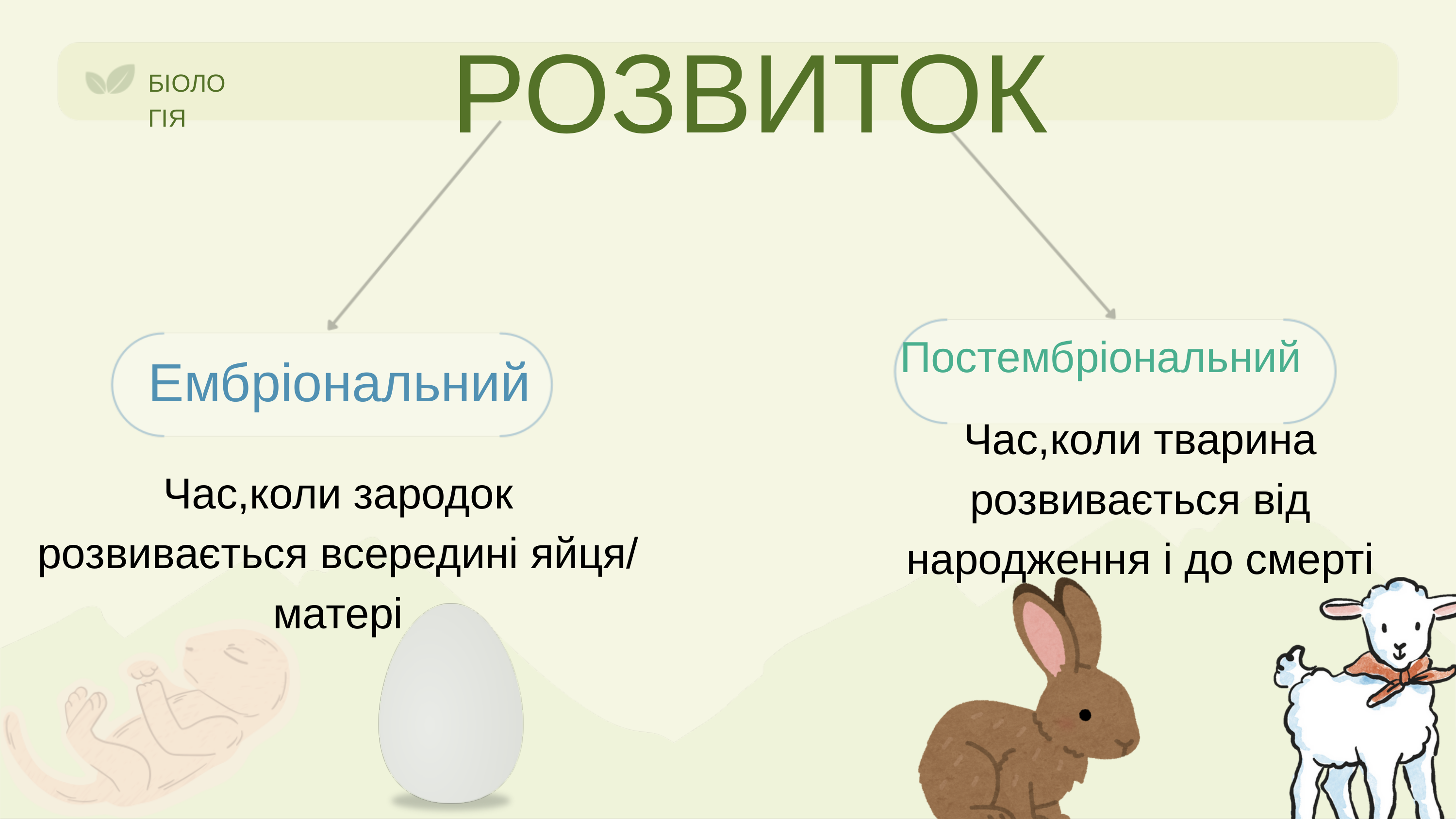

РОЗВИТОК

БІОЛОГІЯ
Постембріональний
Ембріональний
Час,коли тварина розвивається від народження і до смерті
Час,коли зародок розвивається всередині яйця/ матері